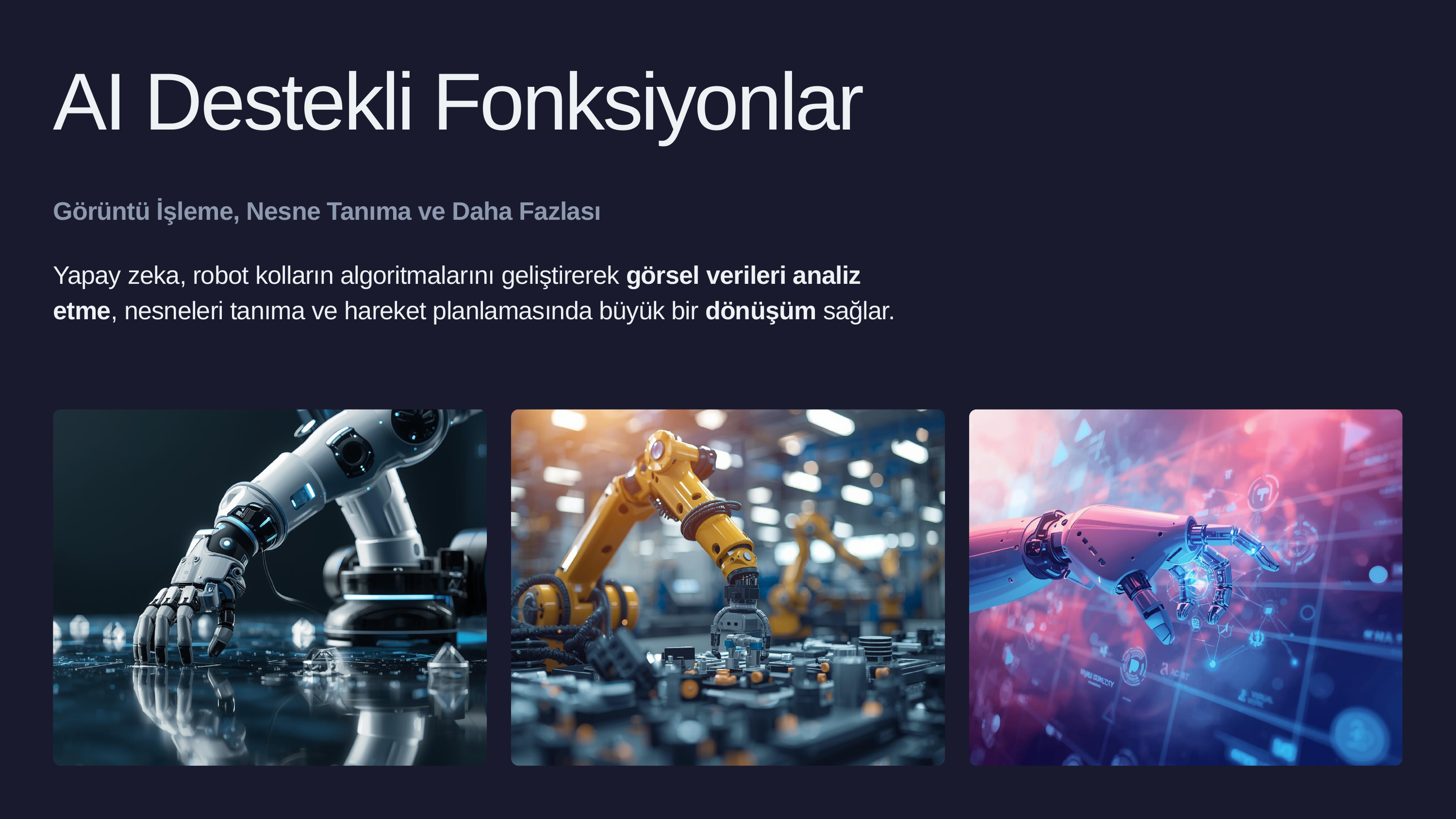

AI Destekli Fonksiyonlar
Görüntü İşleme, Nesne Tanıma ve Daha Fazlası
Yapay zeka, robot kolların algoritmalarını geliştirerek görsel verileri analiz etme, nesneleri tanıma ve hareket planlamasında büyük bir dönüşüm sağlar.

19